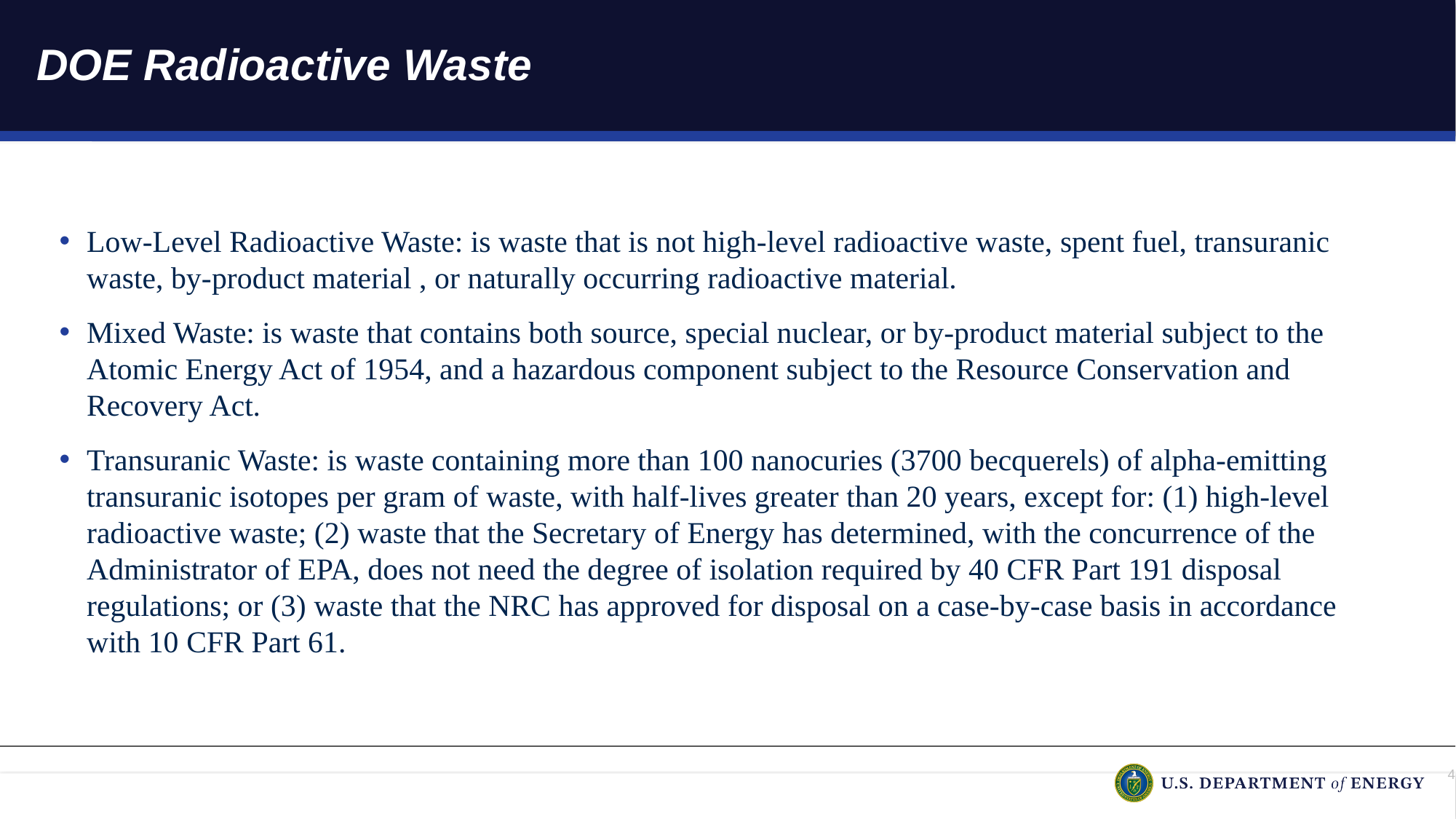

# DOE Radioactive Waste

Low-Level Radioactive Waste: is waste that is not high-level radioactive waste, spent fuel, transuranic waste, by-product material , or naturally occurring radioactive material.
Mixed Waste: is waste that contains both source, special nuclear, or by-product material subject to the Atomic Energy Act of 1954, and a hazardous component subject to the Resource Conservation and Recovery Act.
Transuranic Waste: is waste containing more than 100 nanocuries (3700 becquerels) of alpha-emitting transuranic isotopes per gram of waste, with half-lives greater than 20 years, except for: (1) high-level radioactive waste; (2) waste that the Secretary of Energy has determined, with the concurrence of the Administrator of EPA, does not need the degree of isolation required by 40 CFR Part 191 disposal regulations; or (3) waste that the NRC has approved for disposal on a case-by-case basis in accordance with 10 CFR Part 61.

4